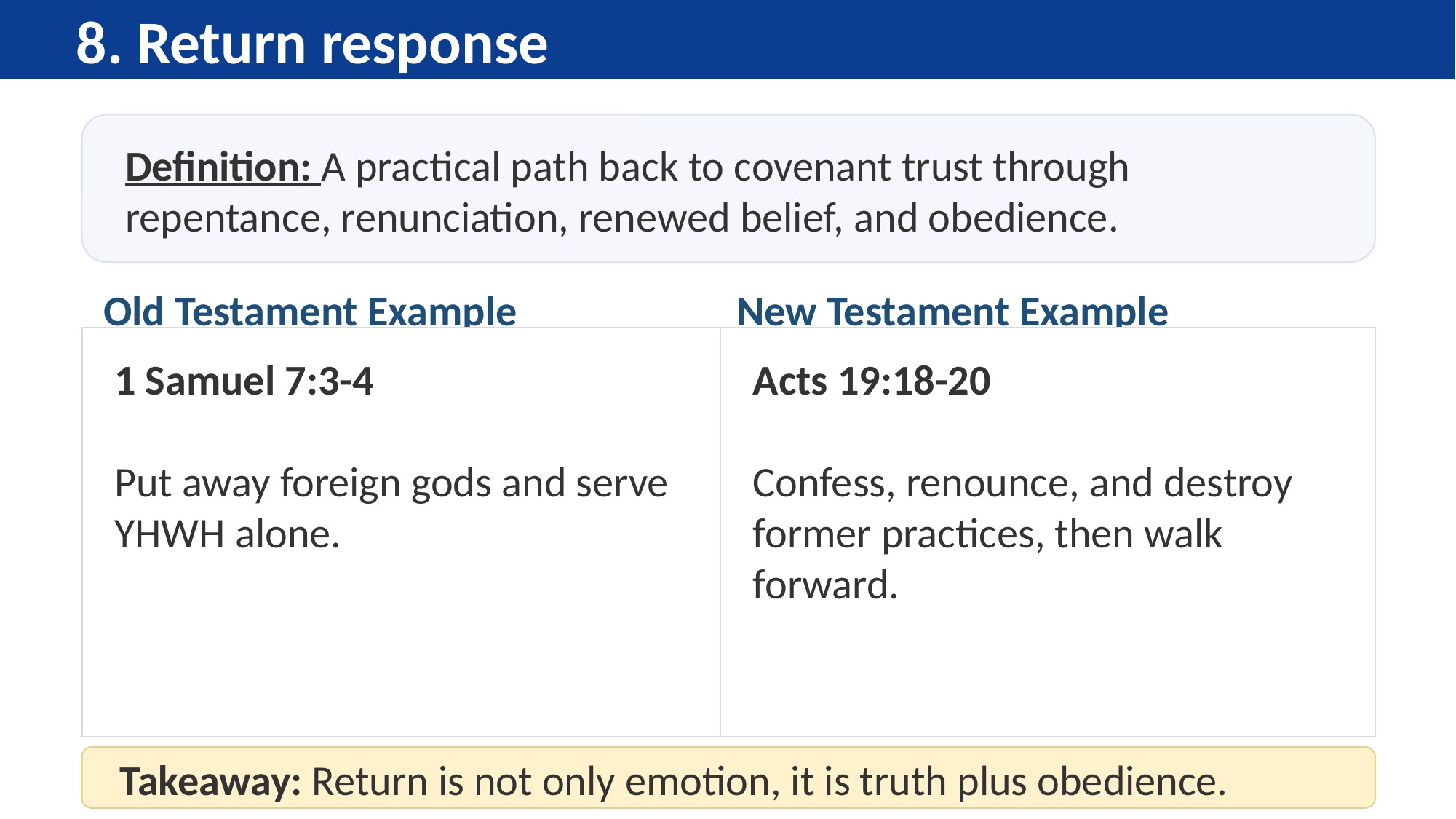

8. Return response

Definition: A practical path back to covenant trust through repentance, renunciation, renewed belief, and obedience.
Old Testament Example
New Testament Example

1 Samuel 7:3-4

Put away foreign gods and serve YHWH alone.
Acts 19:18-20

Confess, renounce, and destroy former practices, then walk forward.

Takeaway: Return is not only emotion, it is truth plus obedience.